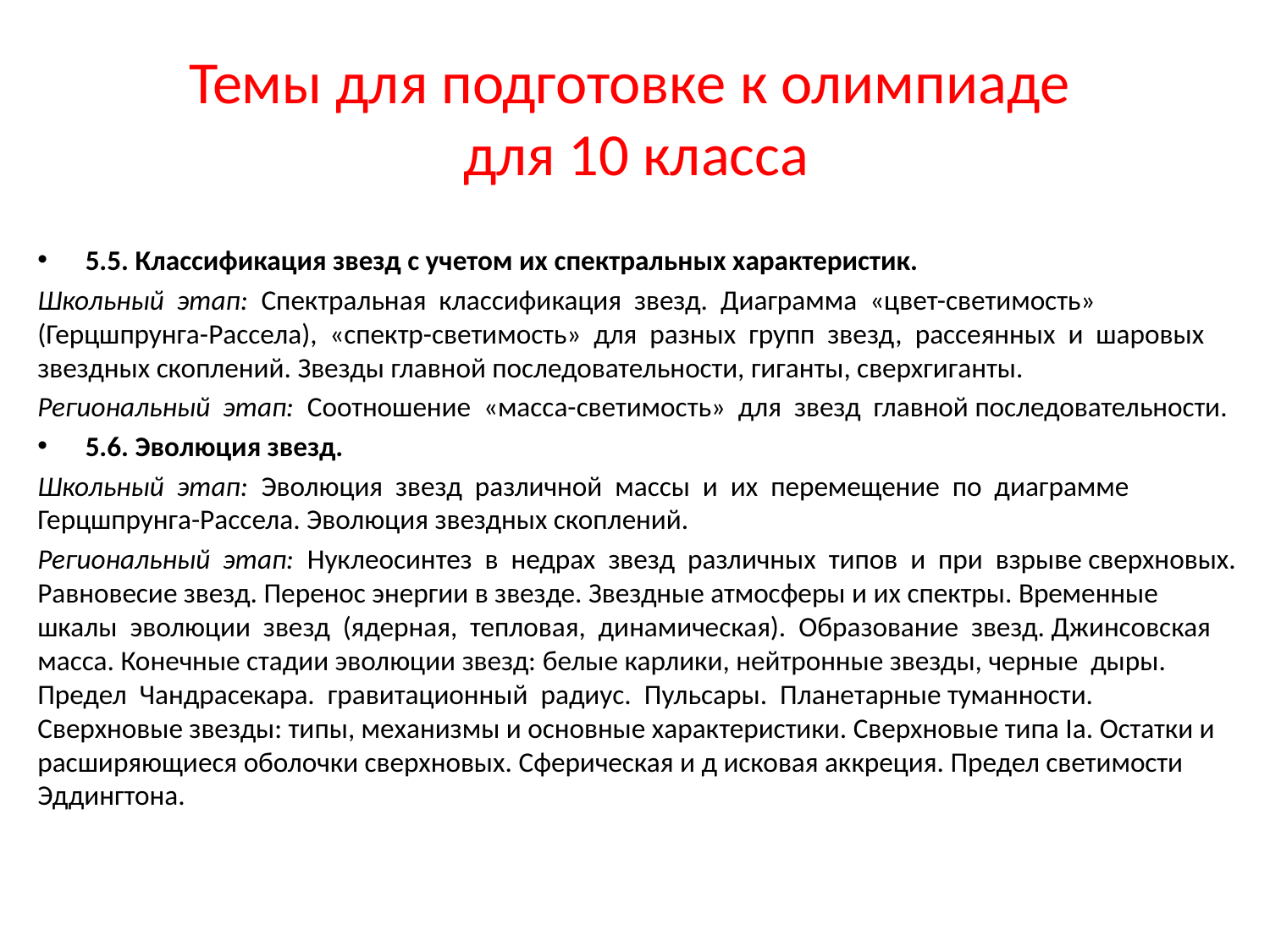

# Темы для подготовке к олимпиаде для 10 класса
5.5. Классификация звезд с учетом их спектральных характеристик.
Школьный  этап:  Спектральная  классификация  звезд.  Диаграмма  «цвет-светимость» (Герцшпрунга-Рассела),  «спектр-светимость»  для  разных  групп  звезд,  рассеянных  и  шаровых звездных скоплений. Звезды главной последовательности, гиганты, сверхгиганты.
Региональный  этап:  Соотношение  «масса-светимость»  для  звезд  главной последовательности.
5.6. Эволюция звезд.
Школьный  этап:  Эволюция  звезд  различной  массы  и  их  перемещение  по  диаграмме Герцшпрунга-Рассела. Эволюция звездных скоплений.
Региональный  этап:  Нуклеосинтез  в  недрах  звезд  различных  типов  и  при  взрыве сверхновых. Равновесие звезд. Перенос энергии в звезде. Звездные атмосферы и их спектры. Временные  шкалы  эволюции  звезд  (ядерная,  тепловая,  динамическая).  Образование  звезд. Джинсовская масса. Конечные стадии эволюции звезд: белые карлики, нейтронные звезды, черные  дыры.  Предел  Чандрасекара.  гравитационный  радиус.  Пульсары.  Планетарные туманности. Сверхновые звезды: типы, механизмы и основные характеристики. Сверхновые типа Ia. Остатки и расширяющиеся оболочки сверхновых. Сферическая и д исковая аккреция. Предел светимости Эддингтона.